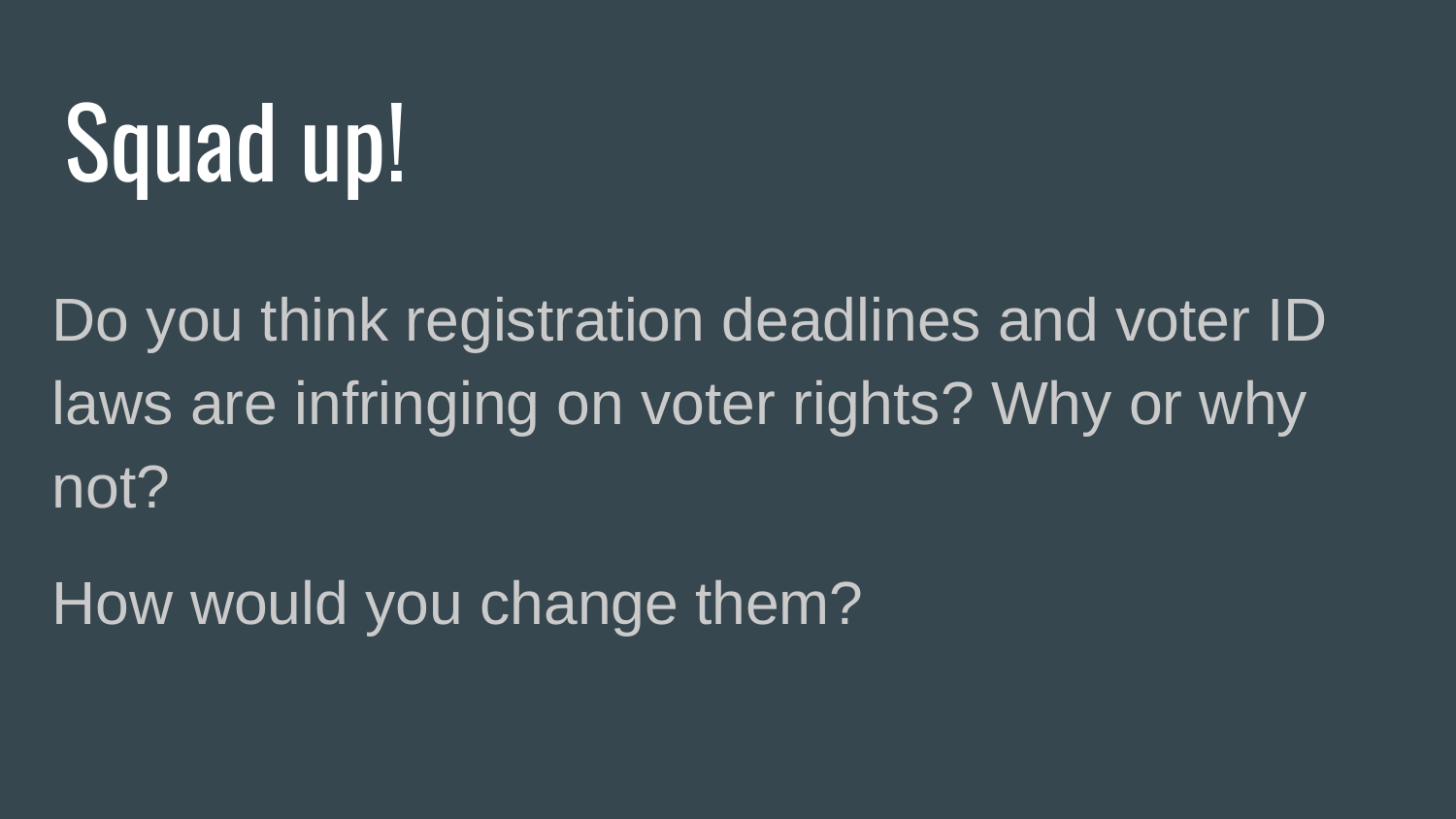

# Squad up!
Do you think registration deadlines and voter ID laws are infringing on voter rights? Why or why not?
How would you change them?